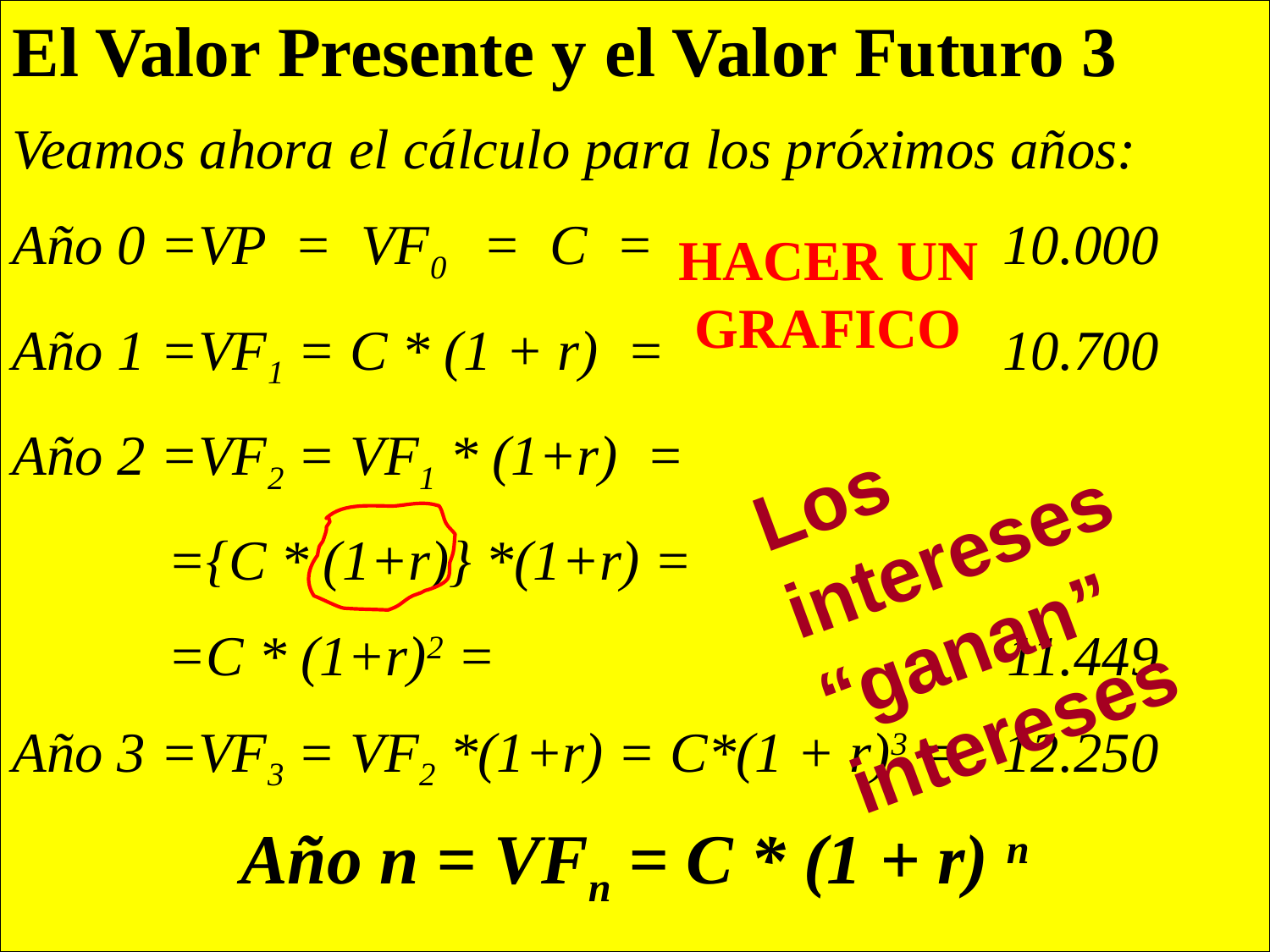

El Valor Presente y el Valor Futuro 3
Veamos ahora el cálculo para los próximos años:
Año 0 =VP  =  VF0   =  C  =	10.000
Año 1 =VF1 = C * (1 + r)  = 	10.700
Año 2 =VF2 = VF1 * (1+r)  =
           ={C * (1+r)} *(1+r) =
           =C * (1+r)2 =	11.449
Año 3 =VF3 = VF2 *(1+r) = C*(1 + r)3 =	12.250

Año n = VFn = C * (1 + r) n
HACER UN GRAFICO
Los intereses “ganan” intereses